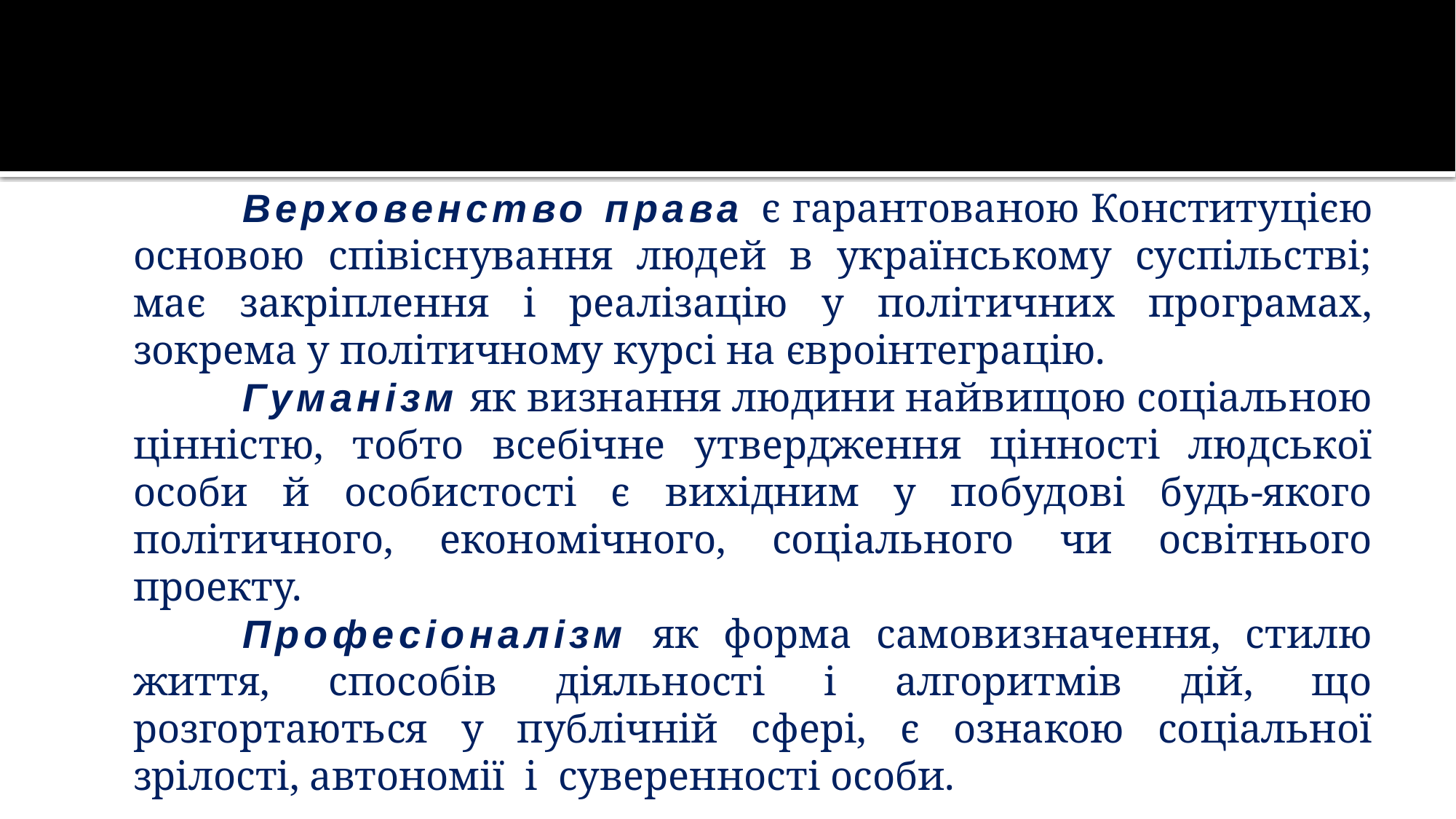

Верховенство права є гарантованою Конституцією основою співіснування людей в українському суспільстві; має закріплення і реалізацію у політичних програмах, зокрема у політичному курсі на євроінтеграцію.
		Гуманізм як визнання людини найвищою соціальною цінністю, тобто всебічне утвердження цінності людської особи й особистості є вихідним у побудові будь-якого політичного, економічного, соціального чи освітнього проекту.
		Професіоналізм як форма самовизначення, стилю життя, способів діяльності і алгоритмів дій, що розгортаються у публічній сфері, є ознакою соціальної зрілості, автономії  і  суверенності особи.